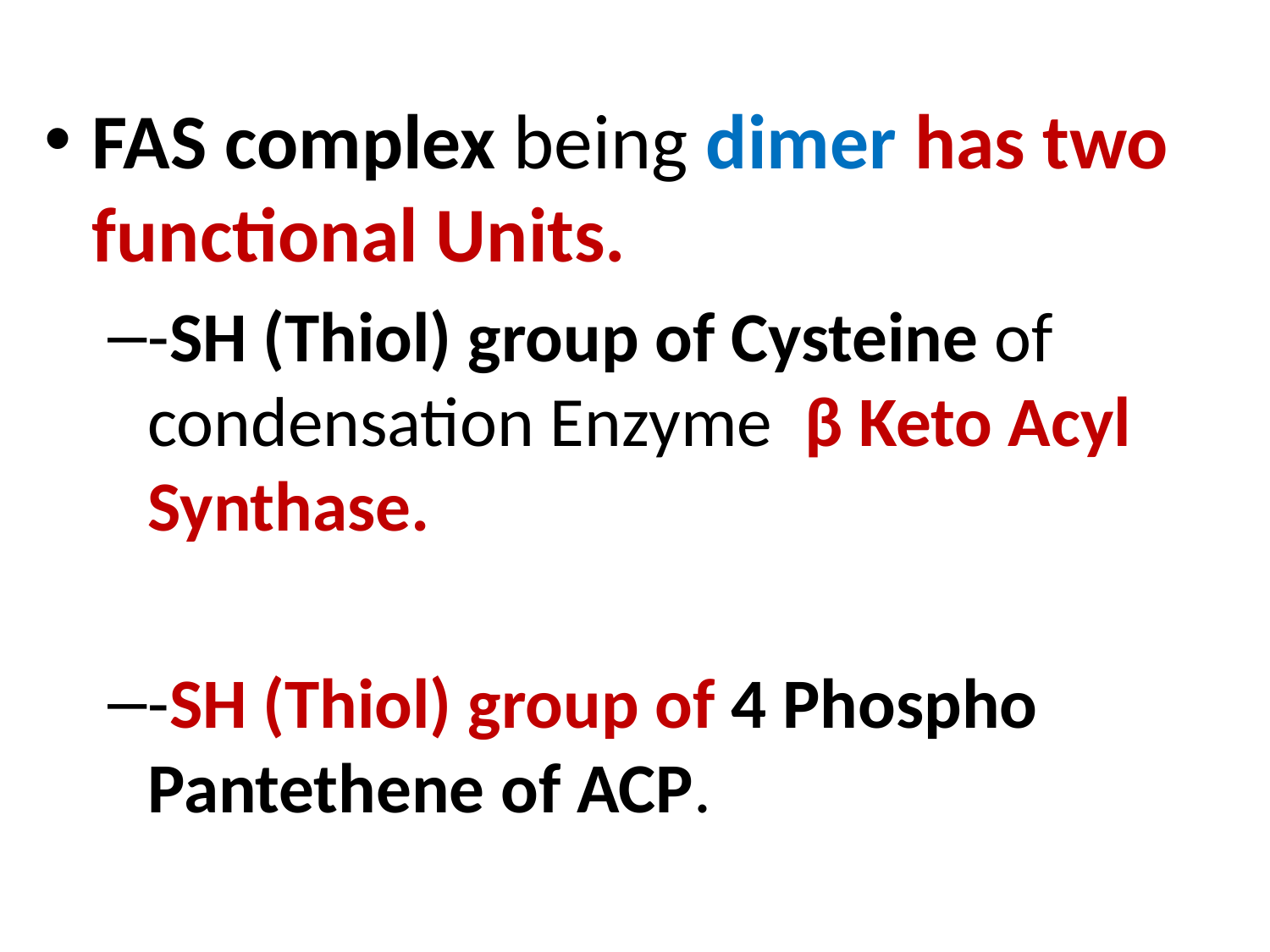

FAS complex being dimer has two functional Units.
-SH (Thiol) group of Cysteine of condensation Enzyme  β Keto Acyl Synthase.

-SH (Thiol) group of 4 Phospho Pantethene of ACP.